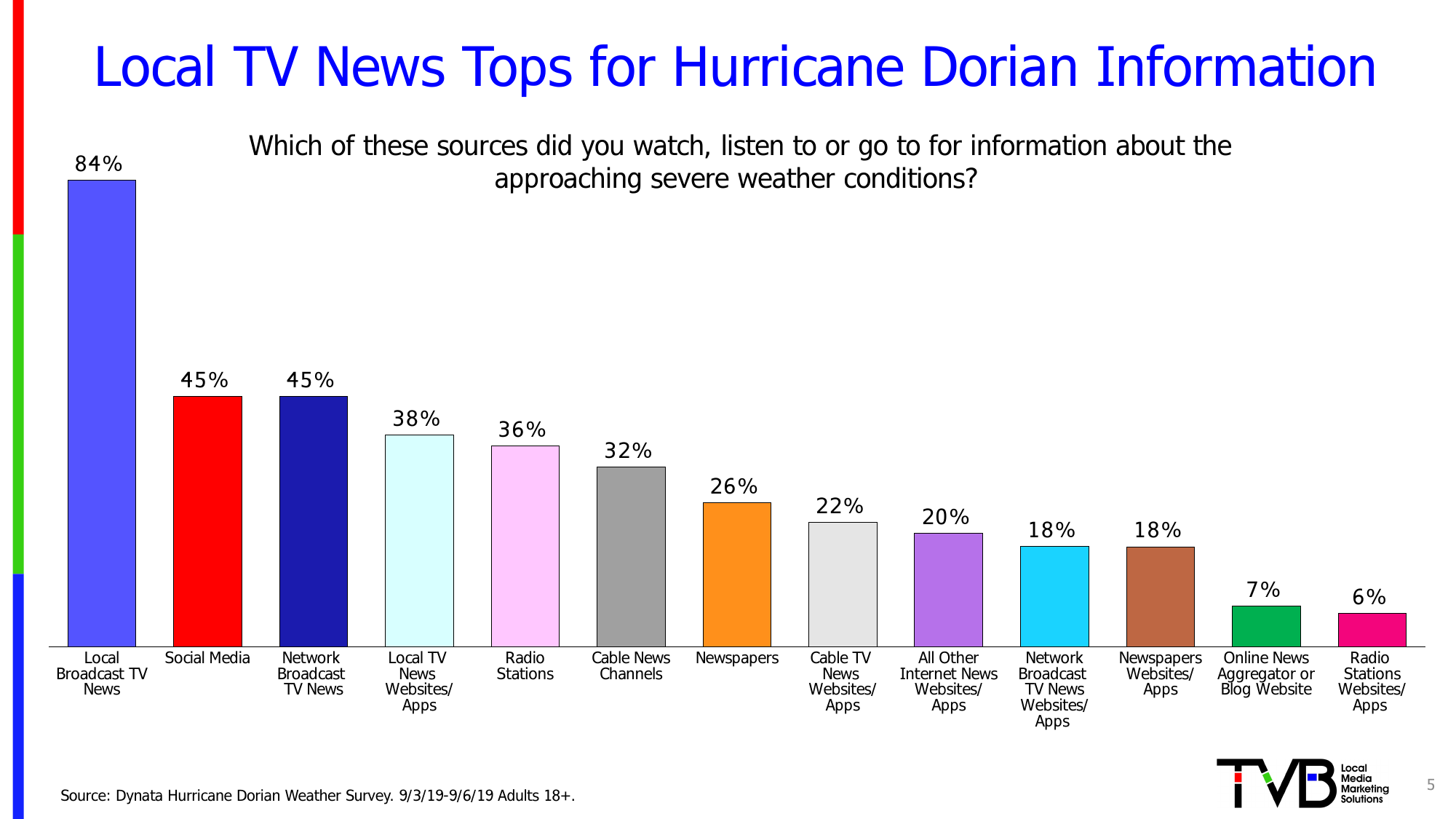

# Local TV News Tops for Hurricane Dorian Information

### Chart

| Category | Column3 |
|---|---|
| Local Broadcast TV News | 0.84 |
| Social Media | 0.451 |
| Network
Broadcast
TV News | 0.451 |
| Local TV
News
Websites/Apps | 0.381 |
| Radio Stations | 0.362 |
| Cable News Channels | 0.324 |
| Newspapers | 0.259 |
| Cable TV
News
Websites/Apps | 0.224 |
| All Other Internet News Websites/
Apps | 0.204 |
| Network Broadcast
TV News Websites/Apps  | 0.181 |
| Newspapers Websites/
Apps | 0.18 |
| Online News Aggregator or Blog Website | 0.073 |
| Radio
Stations Websites/
Apps  | 0.06 |
 Which of these sources did you watch, listen to or go to for information about the approaching severe weather conditions?
5
Source: Dynata Hurricane Dorian Weather Survey. 9/3/19-9/6/19 Adults 18+.